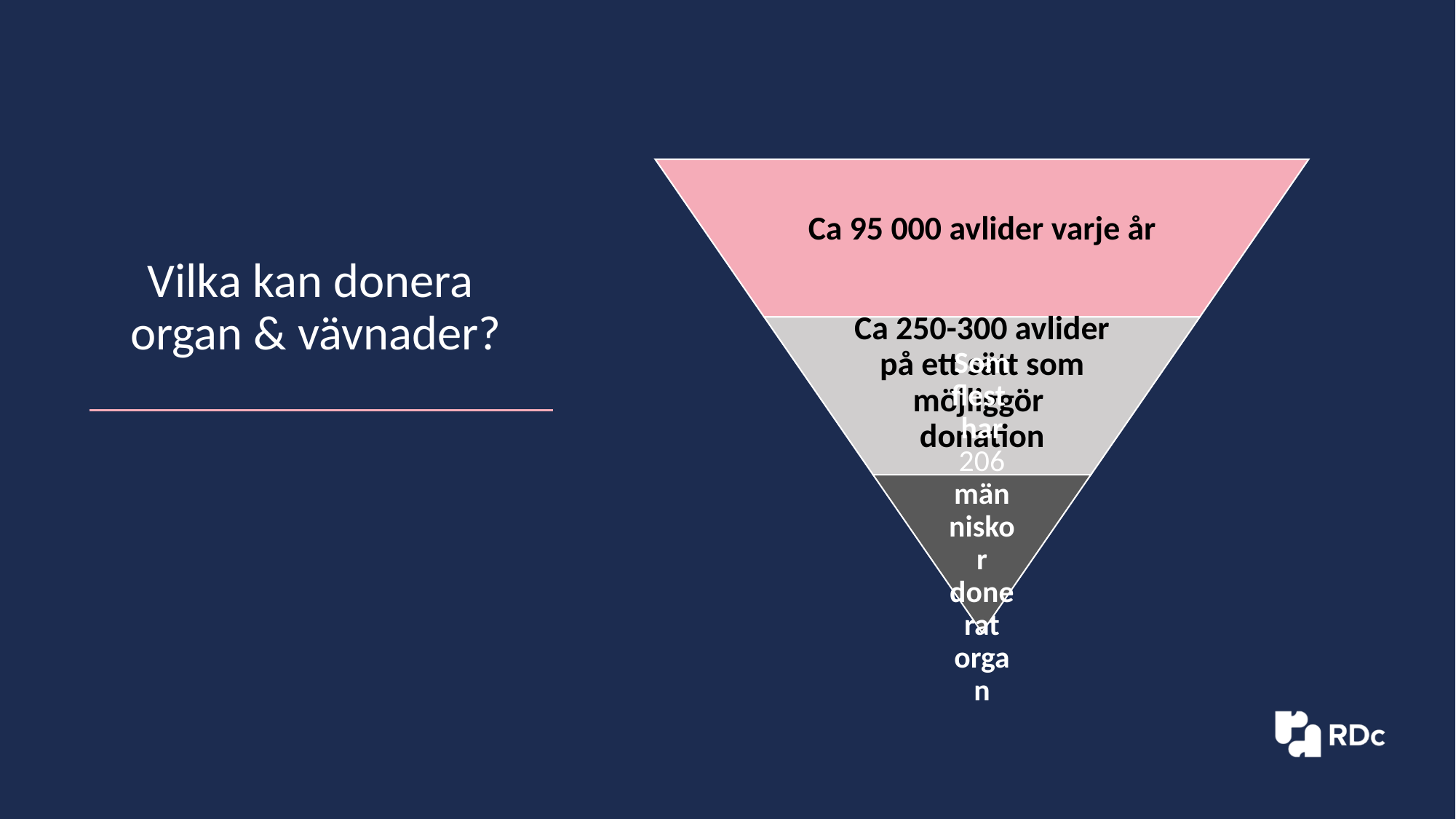

Ca 95 000 avlider varje år
Ca 250-300 avlider på ett sätt som möjliggör
donation
Som flest
har 206 människor donerat organ
Vilka kan donera
organ & vävnader?